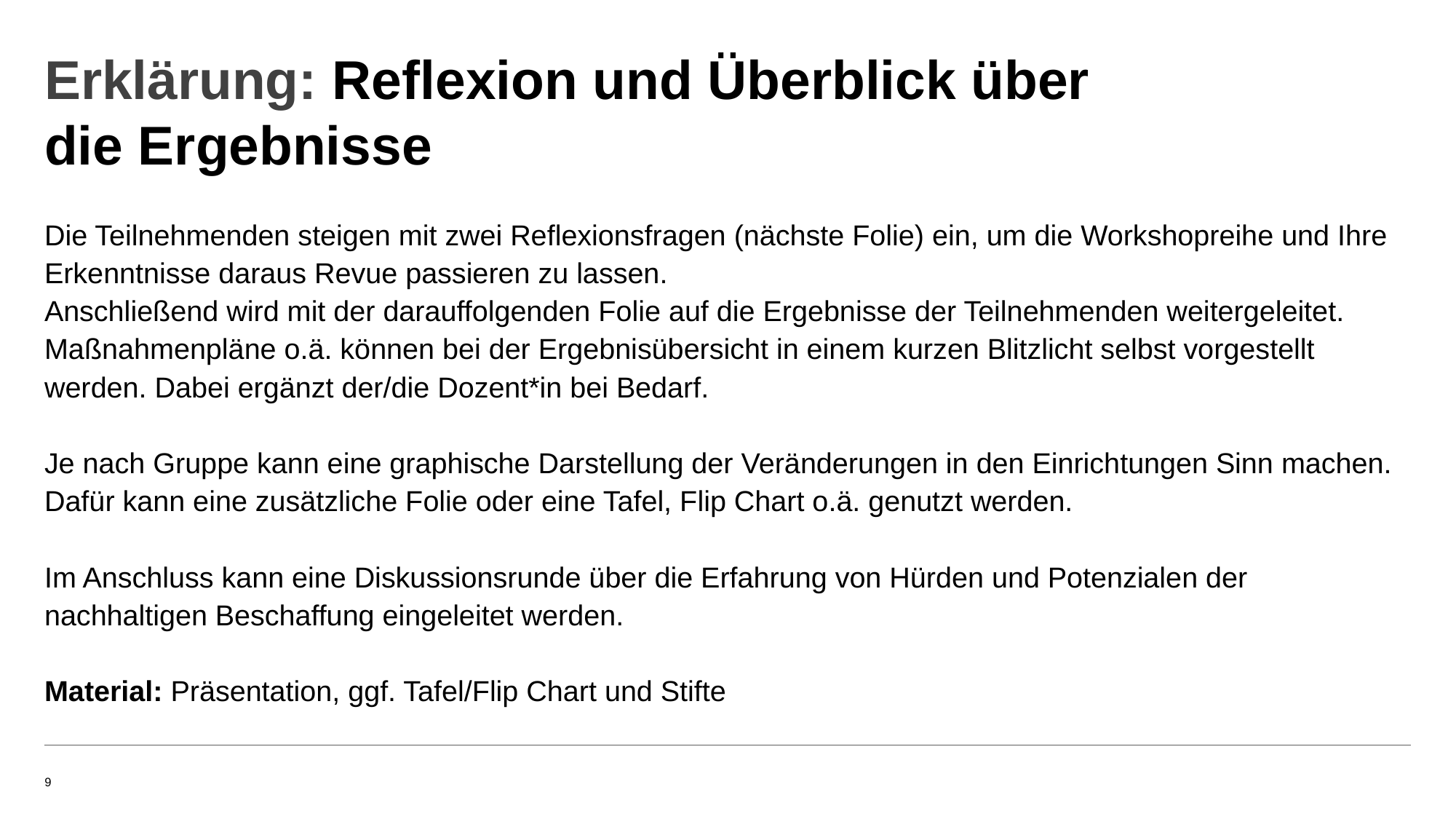

# Erklärung: Reflexion und Überblick über die Ergebnisse
Die Teilnehmenden steigen mit zwei Reflexionsfragen (nächste Folie) ein, um die Workshopreihe und Ihre Erkenntnisse daraus Revue passieren zu lassen.
Anschließend wird mit der darauffolgenden Folie auf die Ergebnisse der Teilnehmenden weitergeleitet. Maßnahmenpläne o.ä. können bei der Ergebnisübersicht in einem kurzen Blitzlicht selbst vorgestellt werden. Dabei ergänzt der/die Dozent*in bei Bedarf.

Je nach Gruppe kann eine graphische Darstellung der Veränderungen in den Einrichtungen Sinn machen. Dafür kann eine zusätzliche Folie oder eine Tafel, Flip Chart o.ä. genutzt werden.

Im Anschluss kann eine Diskussionsrunde über die Erfahrung von Hürden und Potenzialen der nachhaltigen Beschaffung eingeleitet werden.

Material: Präsentation, ggf. Tafel/Flip Chart und Stifte